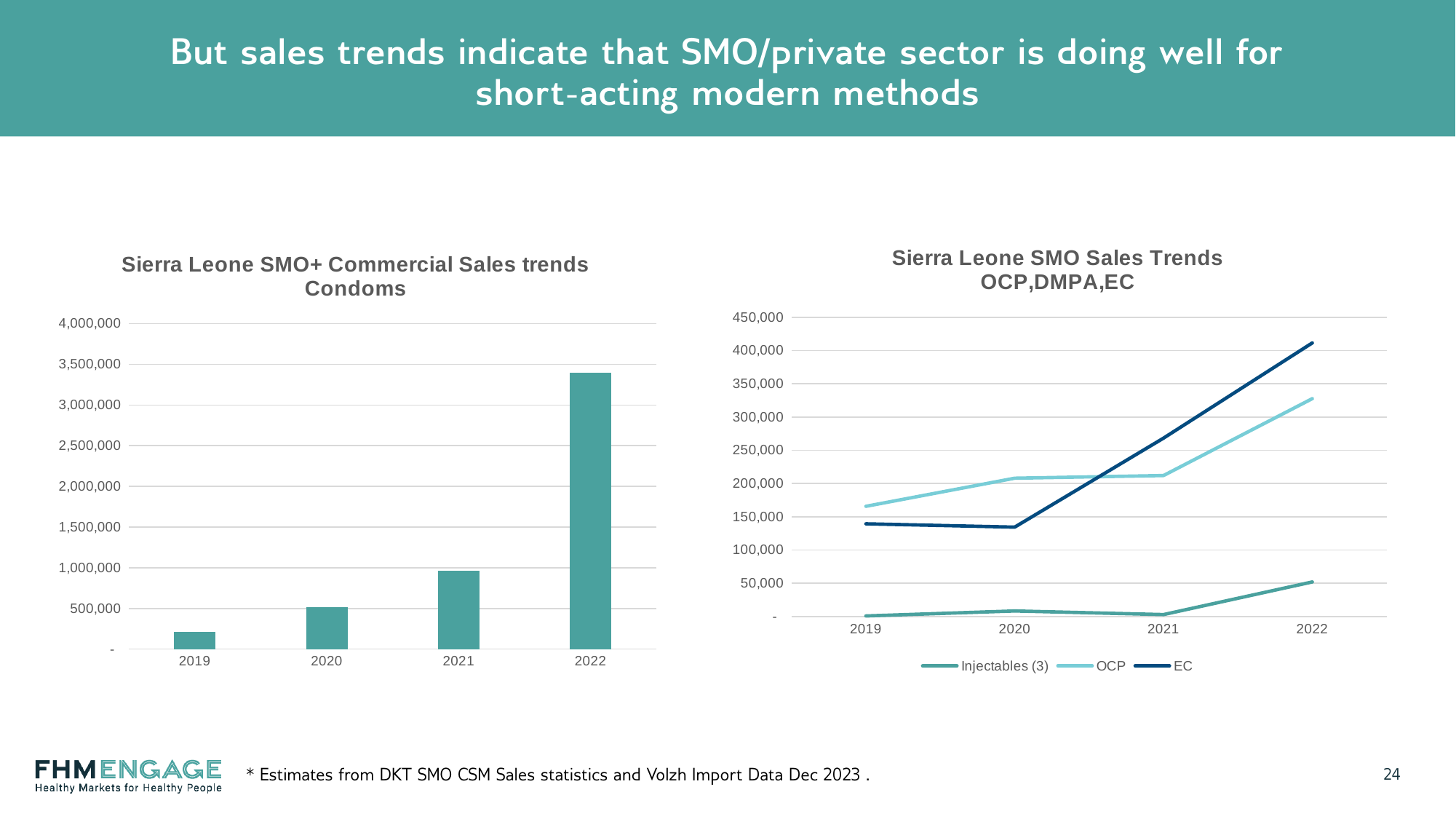

# But sales trends indicate that SMO/private sector is doing well for short-acting modern methods

### Chart: Sierra Leone SMO Sales Trends
OCP,DMPA,EC

| Category | Injectables (3) | OCP | EC |
|---|---|---|---|
| 2019 | 864.0 | 165744.0 | 139411.0 |
| 2020 | 8385.0 | 207975.0 | 134401.0 |
| 2021 | 2912.0 | 211986.0 | 268333.0 |
| 2022 | 51976.0 | 327708.0 | 411473.0 |

### Chart: Sierra Leone SMO+ Commercial Sales trends
Condoms

| Category | Condoms |
|---|---|
| 2019 | 207627.0 |
| 2020 | 516757.0 |
| 2021 | 966679.0 |
| 2022 | 3395148.0 |
* Estimates from DKT SMO CSM Sales statistics and Volzh Import Data Dec 2023 .

24